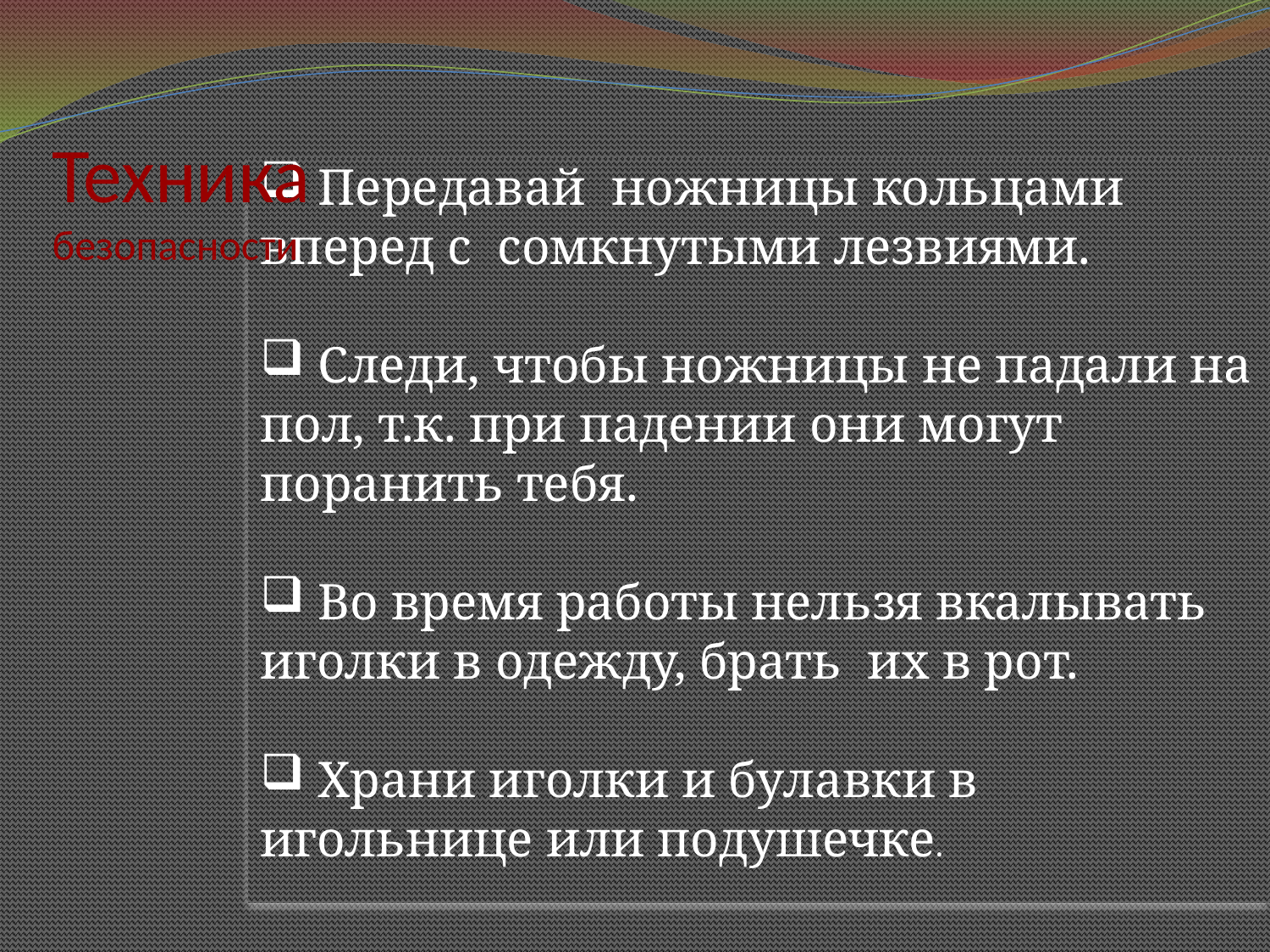

Техника безопасности
 Передавай  ножницы кольцами
вперед с  сомкнутыми лезвиями.

 Следи, чтобы ножницы не падали на пол, т.к. при падении они могут поранить тебя.

 Во время работы нельзя вкалывать иголки в одежду, брать  их в рот.

 Храни иголки и булавки в игольнице или подушечке.

#